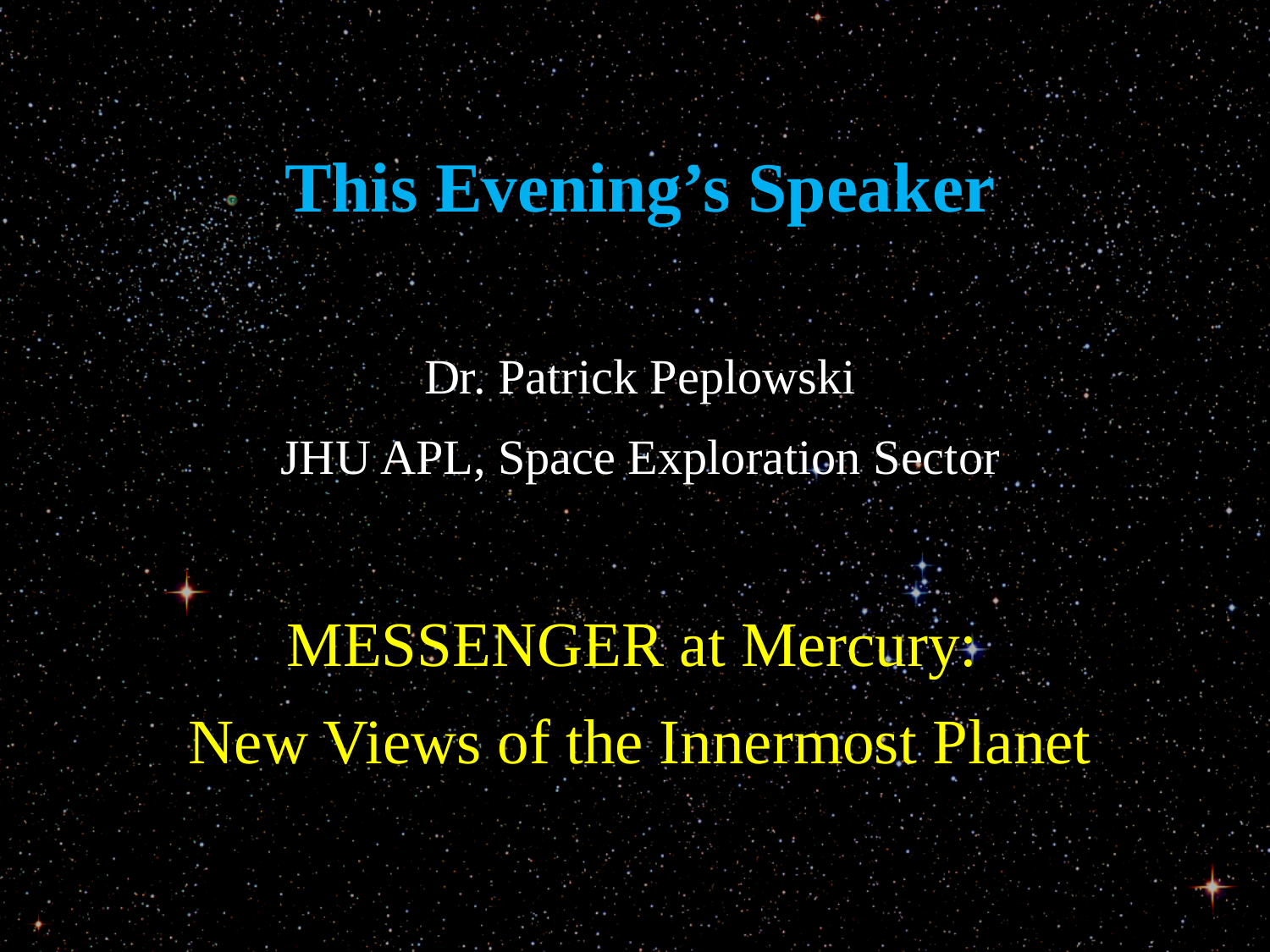

This Evening’s Speaker

Dr. Patrick Peplowski
JHU APL, Space Exploration Sector

MESSENGER at Mercury:
New Views of the Innermost Planet